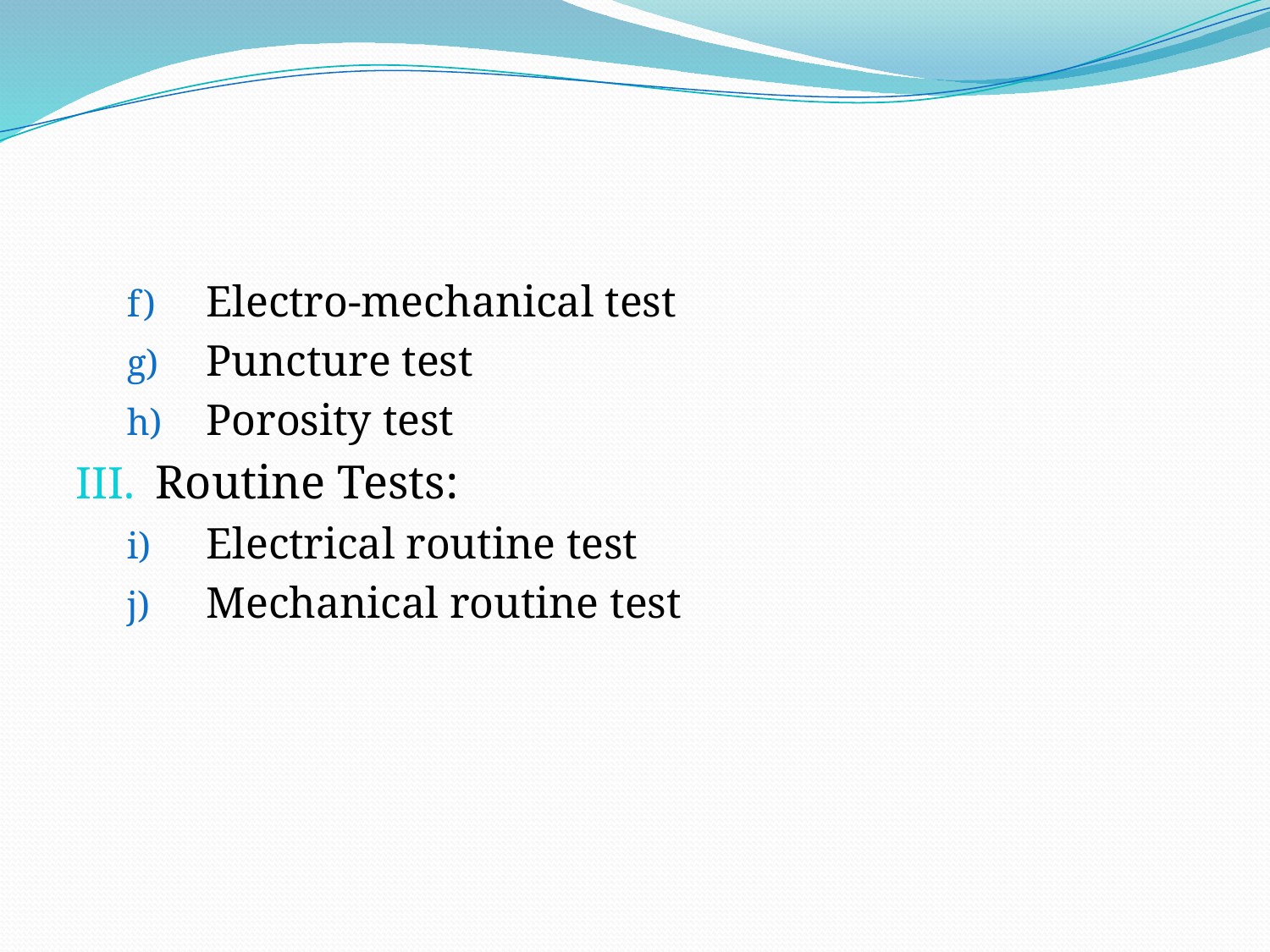

#
Electro-mechanical test
Puncture test
Porosity test
Routine Tests:
Electrical routine test
Mechanical routine test